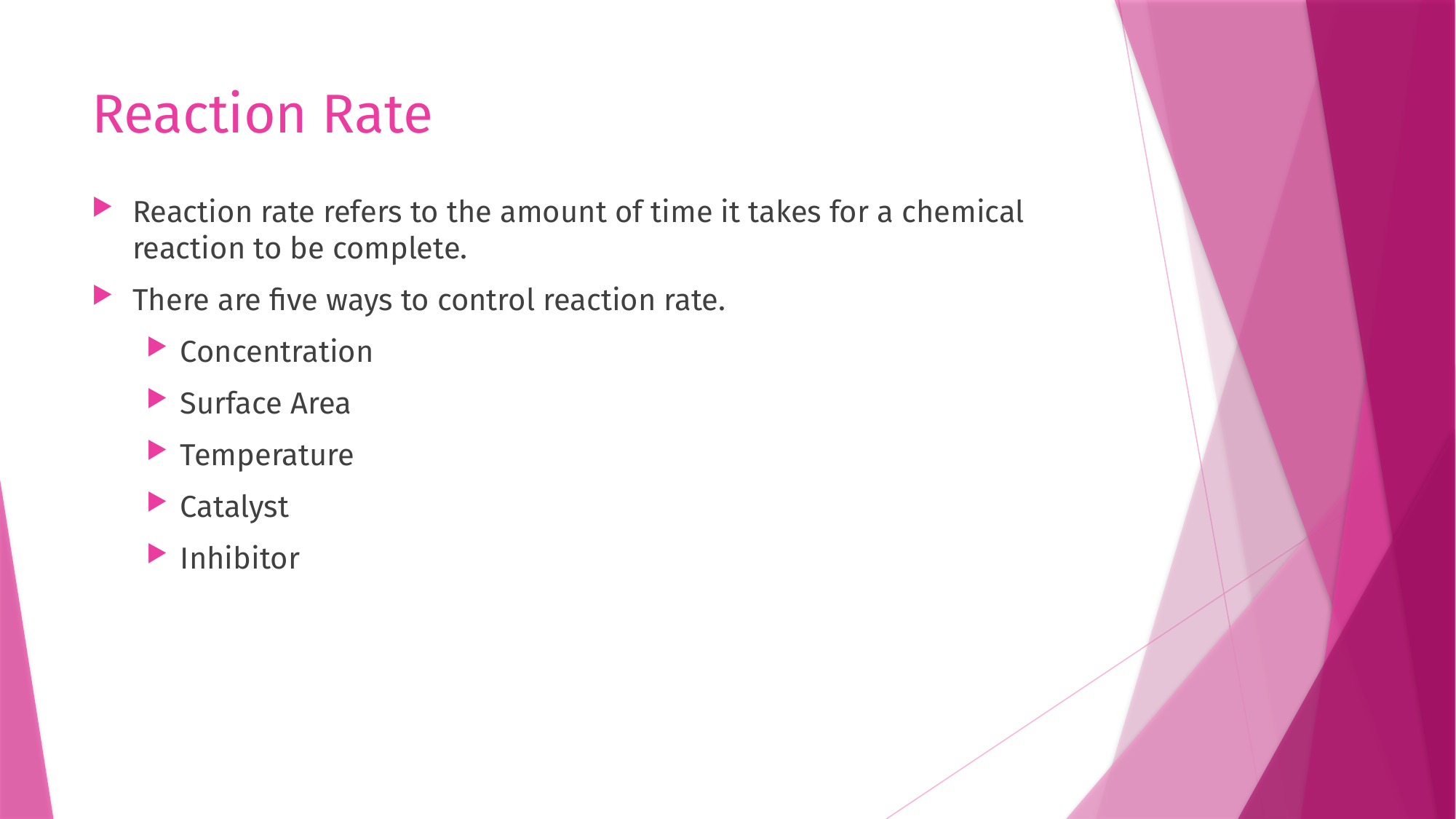

# Reaction Rate
Reaction rate refers to the amount of time it takes for a chemical reaction to be complete.
There are five ways to control reaction rate.
Concentration
Surface Area
Temperature
Catalyst
Inhibitor